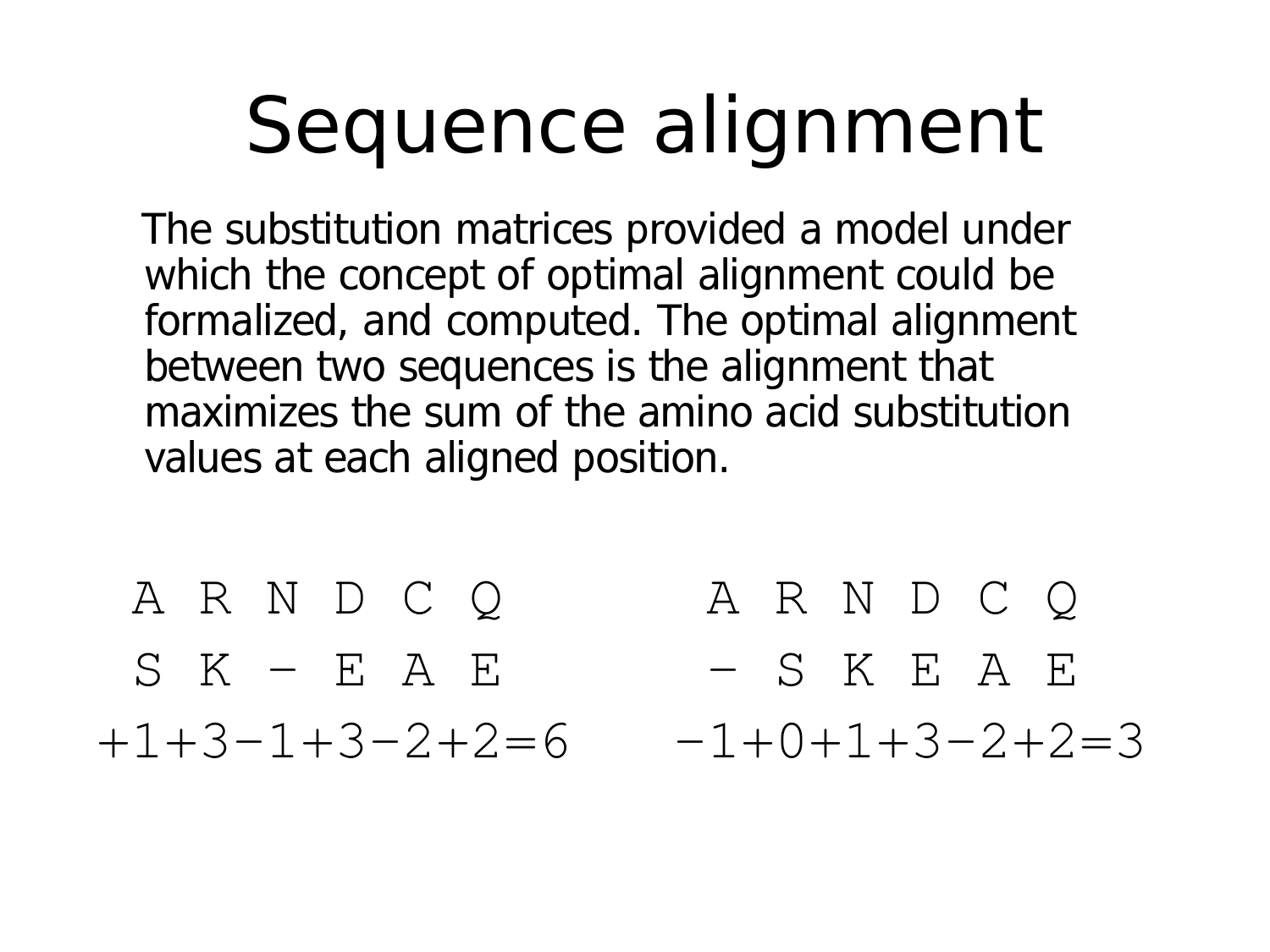

# Sequence alignment
    The substitution matrices provided a model under which the concept of optimal alignment could be formalized, and computed. The optimal alignment between two sequences is the alignment that maximizes the sum of the amino acid substitution values at each aligned position.

 A R N D C Q      A R N D C Q
 S K - E A E      - S K E A E
+1+3-1+3-2+2=6   -1+0+1+3-2+2=3